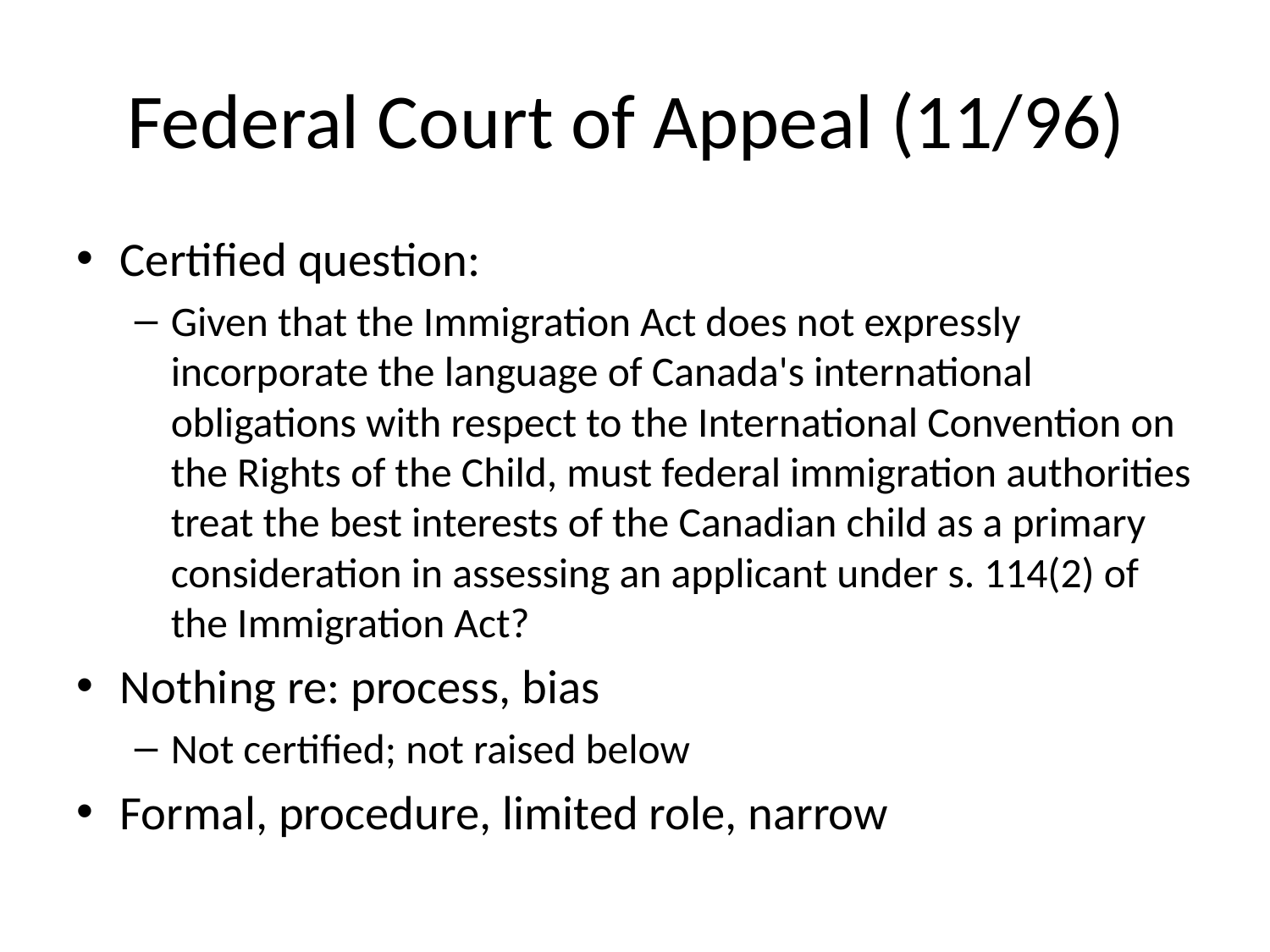

# Federal Court of Appeal (11/96)
Certified question:
Given that the Immigration Act does not expressly incorporate the language of Canada's international obligations with respect to the International Convention on the Rights of the Child, must federal immigration authorities treat the best interests of the Canadian child as a primary consideration in assessing an applicant under s. 114(2) of the Immigration Act?
Nothing re: process, bias
Not certified; not raised below
Formal, procedure, limited role, narrow